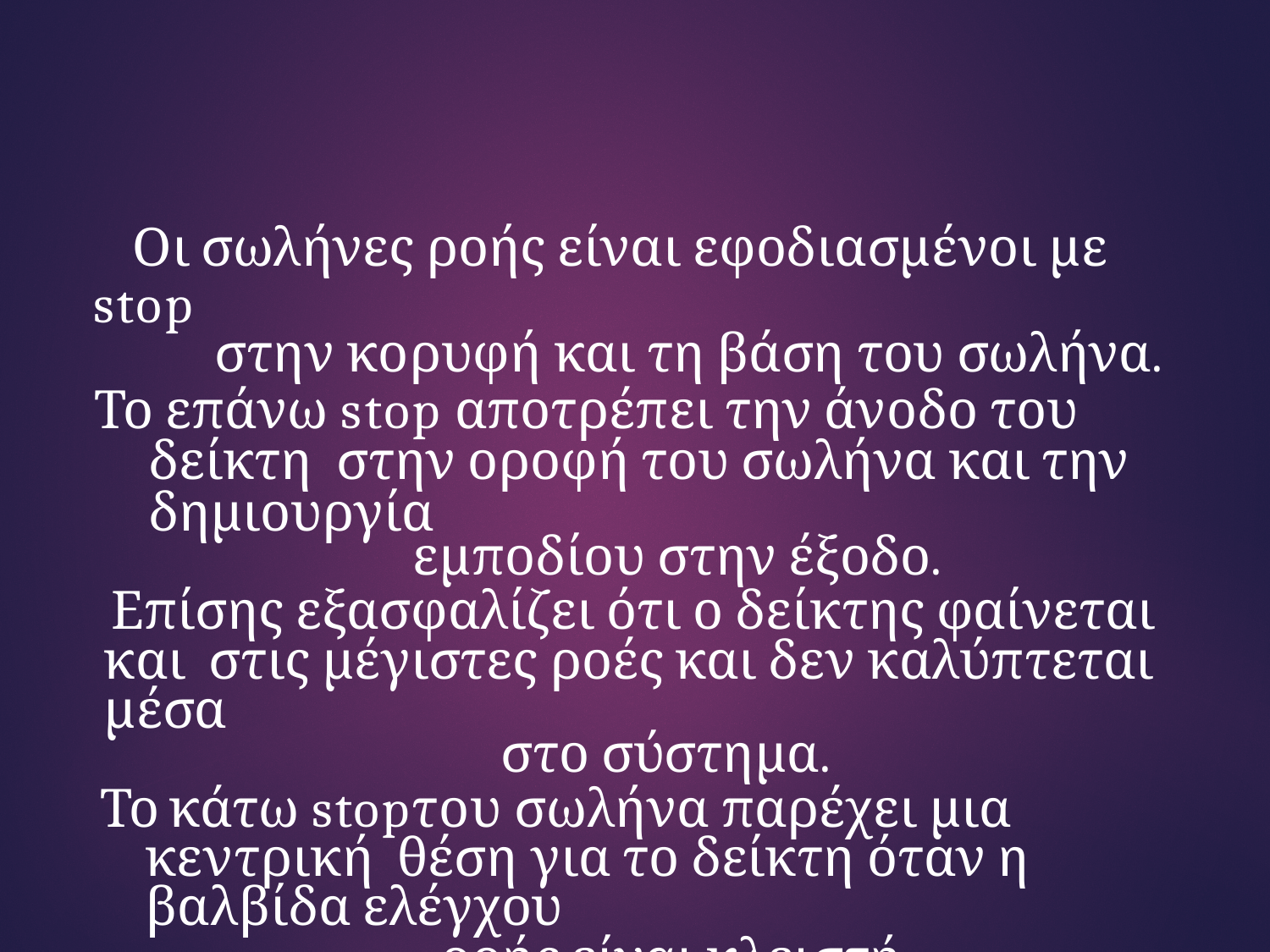

Οι σωλήνες ροής είναι εφοδιασμένοι με stop
στην κορυφή και τη βάση του σωλήνα.
Το επάνω stop αποτρέπει την άνοδο του δείκτη  στην οροφή του σωλήνα και την δημιουργία
εμποδίου στην έξοδο.
Επίσης εξασφαλίζει ότι ο δείκτης φαίνεται και  στις μέγιστες ροές και δεν καλύπτεται μέσα
στο σύστημα.
Το κάτω stopτου σωλήνα παρέχει μια κεντρική  θέση για το δείκτη όταν η βαλβίδα ελέγχου
ροής είναι κλειστή.